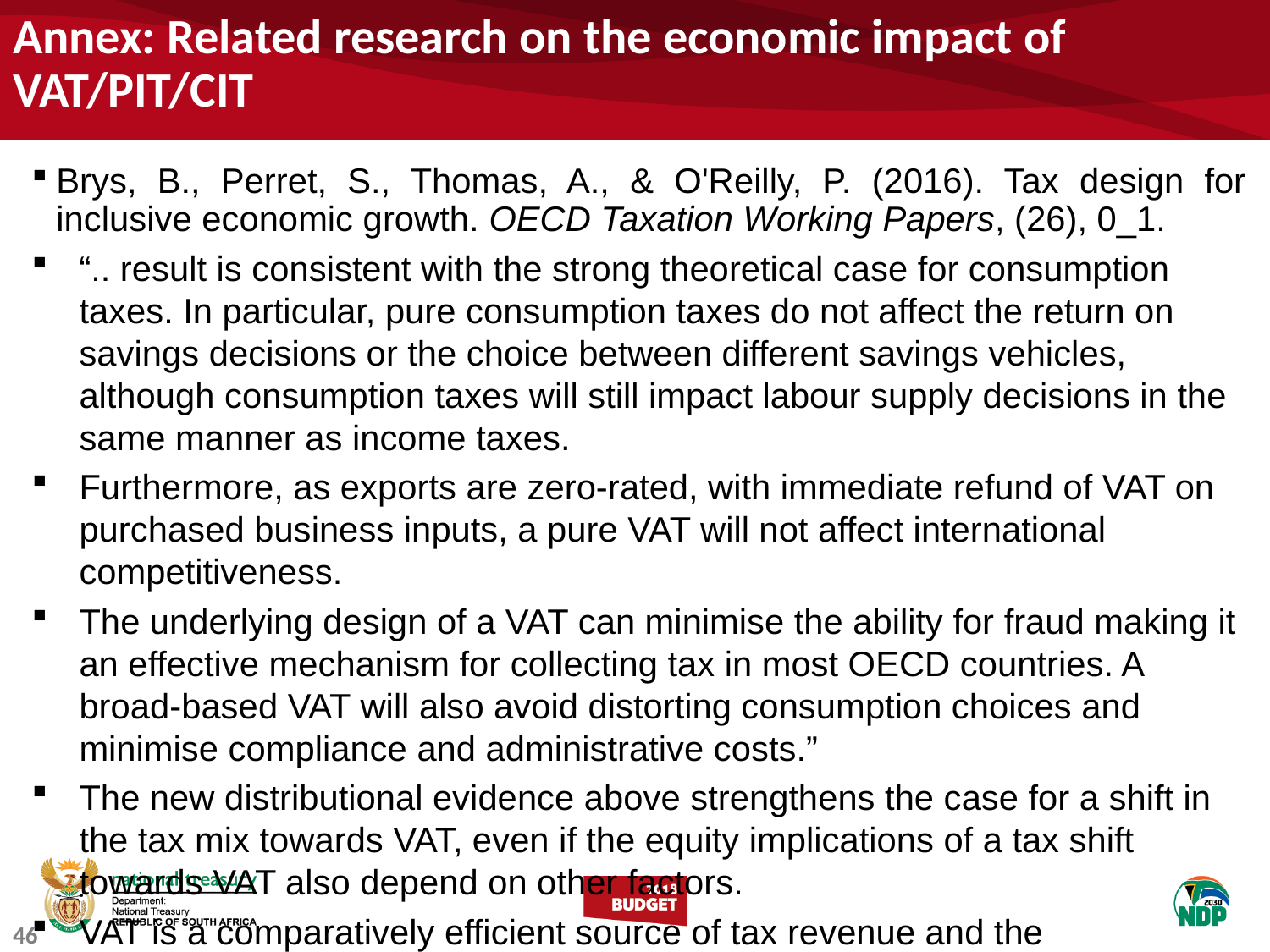

# Annex: Related research on the economic impact of VAT/PIT/CIT
Brys, B., Perret, S., Thomas, A., & O'Reilly, P. (2016). Tax design for inclusive economic growth. OECD Taxation Working Papers, (26), 0_1.
“.. result is consistent with the strong theoretical case for consumption taxes. In particular, pure consumption taxes do not affect the return on savings decisions or the choice between different savings vehicles, although consumption taxes will still impact labour supply decisions in the same manner as income taxes.
Furthermore, as exports are zero-rated, with immediate refund of VAT on purchased business inputs, a pure VAT will not affect international competitiveness.
The underlying design of a VAT can minimise the ability for fraud making it an effective mechanism for collecting tax in most OECD countries. A broad-based VAT will also avoid distorting consumption choices and minimise compliance and administrative costs.”
The new distributional evidence above strengthens the case for a shift in the tax mix towards VAT, even if the equity implications of a tax shift towards VAT also depend on other factors.
VAT is a comparatively efficient source of tax revenue and the distributional impacts are less significant than has previously been considered to be the case for a large majority of taxpayers.”
46